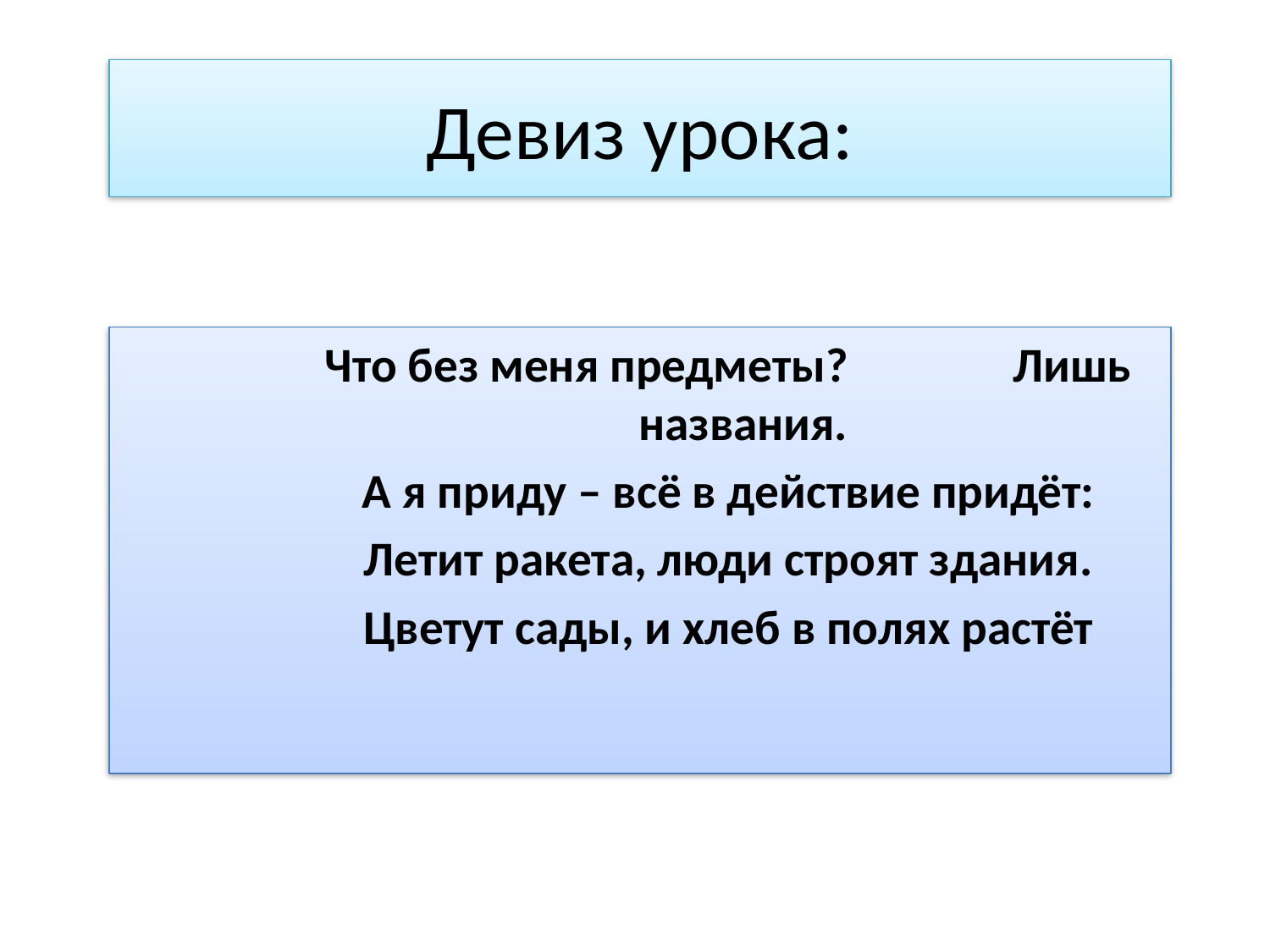

# Девиз урока:
Что без меня предметы?               Лишь названия.
А я приду – всё в действие придёт:
Летит ракета, люди строят здания.
Цветут сады, и хлеб в полях растёт